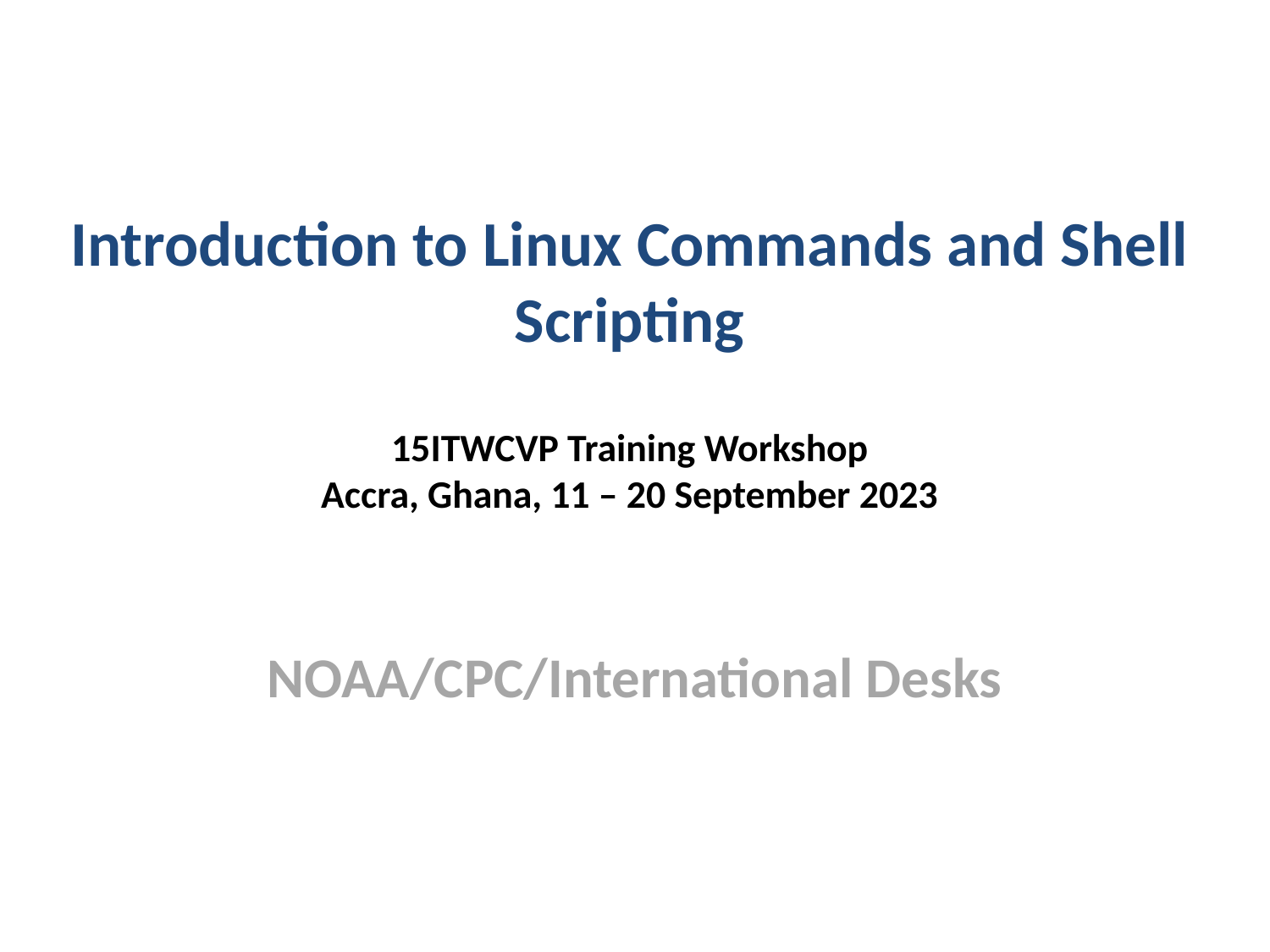

# Introduction to Linux Commands and Shell Scripting 15ITWCVP Training Workshop Accra, Ghana, 11 – 20 September 2023
NOAA/CPC/International Desks